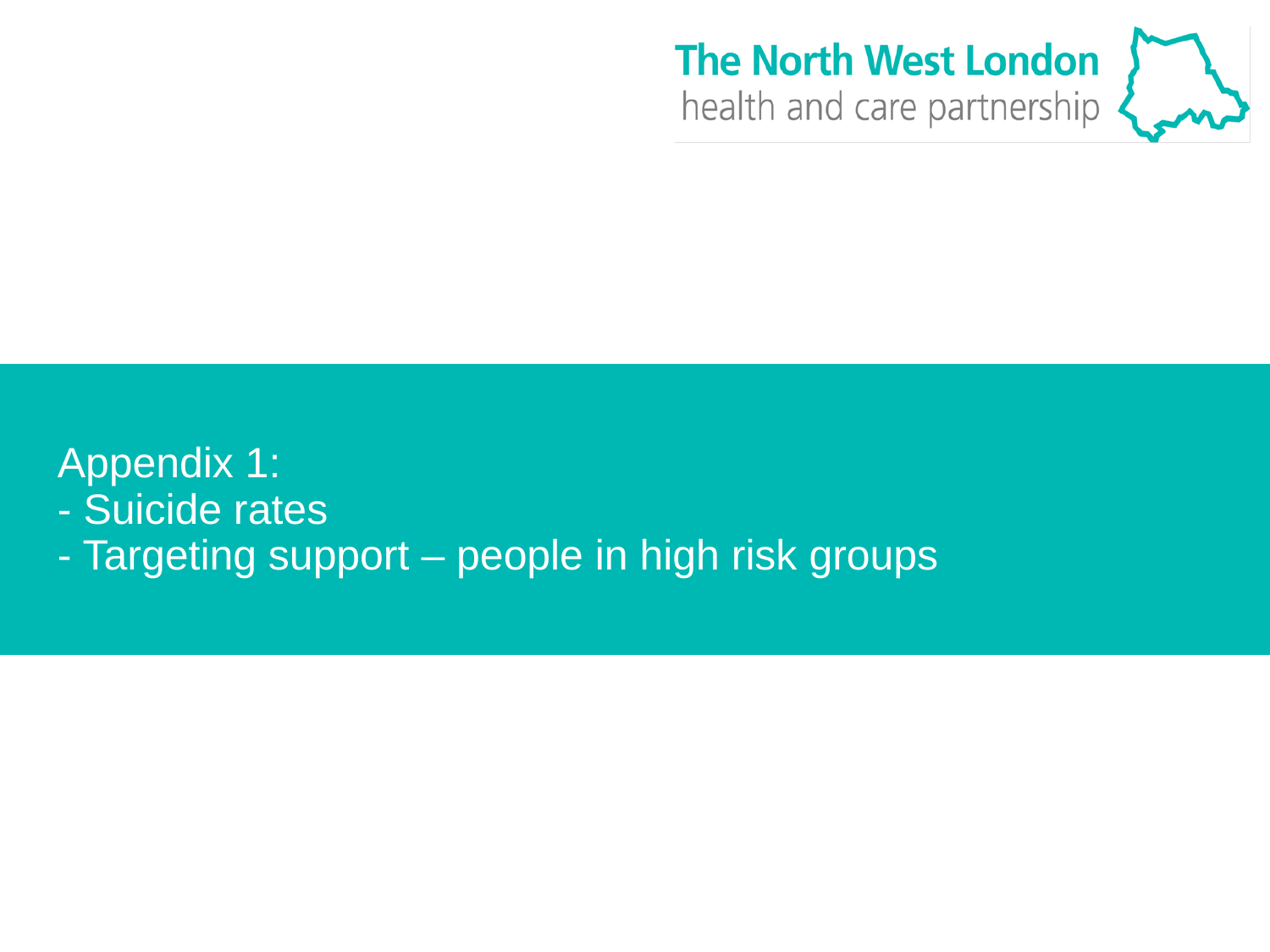

# Appendix 1: - Suicide rates - Targeting support – people in high risk groups

Thursday 21 May